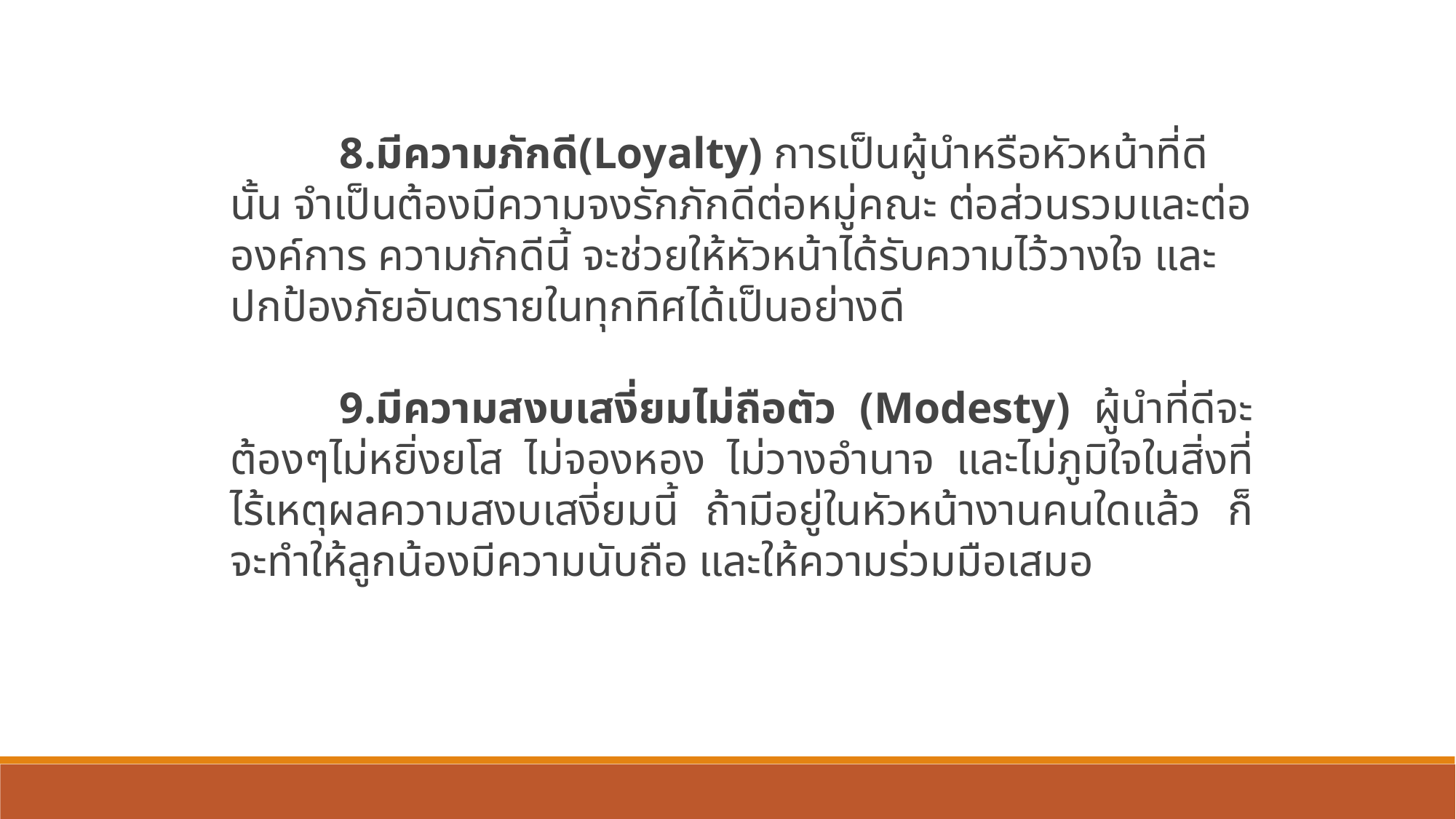

8.มีความภักดี(Loyalty) การเป็นผู้นำหรือหัวหน้าที่ดีนั้น จำเป็นต้องมีความจงรักภักดีต่อหมู่คณะ ต่อส่วนรวมและต่อองค์การ ความภักดีนี้ จะช่วยให้หัวหน้าได้รับความไว้วางใจ และปกป้องภัยอันตรายในทุกทิศได้เป็นอย่างดี
1	9.มีความสงบเสงี่ยมไม่ถือตัว (Modesty) ผู้นำที่ดีจะต้องๆไม่หยิ่งยโส ไม่จองหอง ไม่วางอำนาจ และไม่ภูมิใจในสิ่งที่ไร้เหตุผลความสงบเสงี่ยมนี้ ถ้ามีอยู่ในหัวหน้างานคนใดแล้ว ก็จะทำให้ลูกน้องมีความนับถือ และให้ความร่วมมือเสมอ